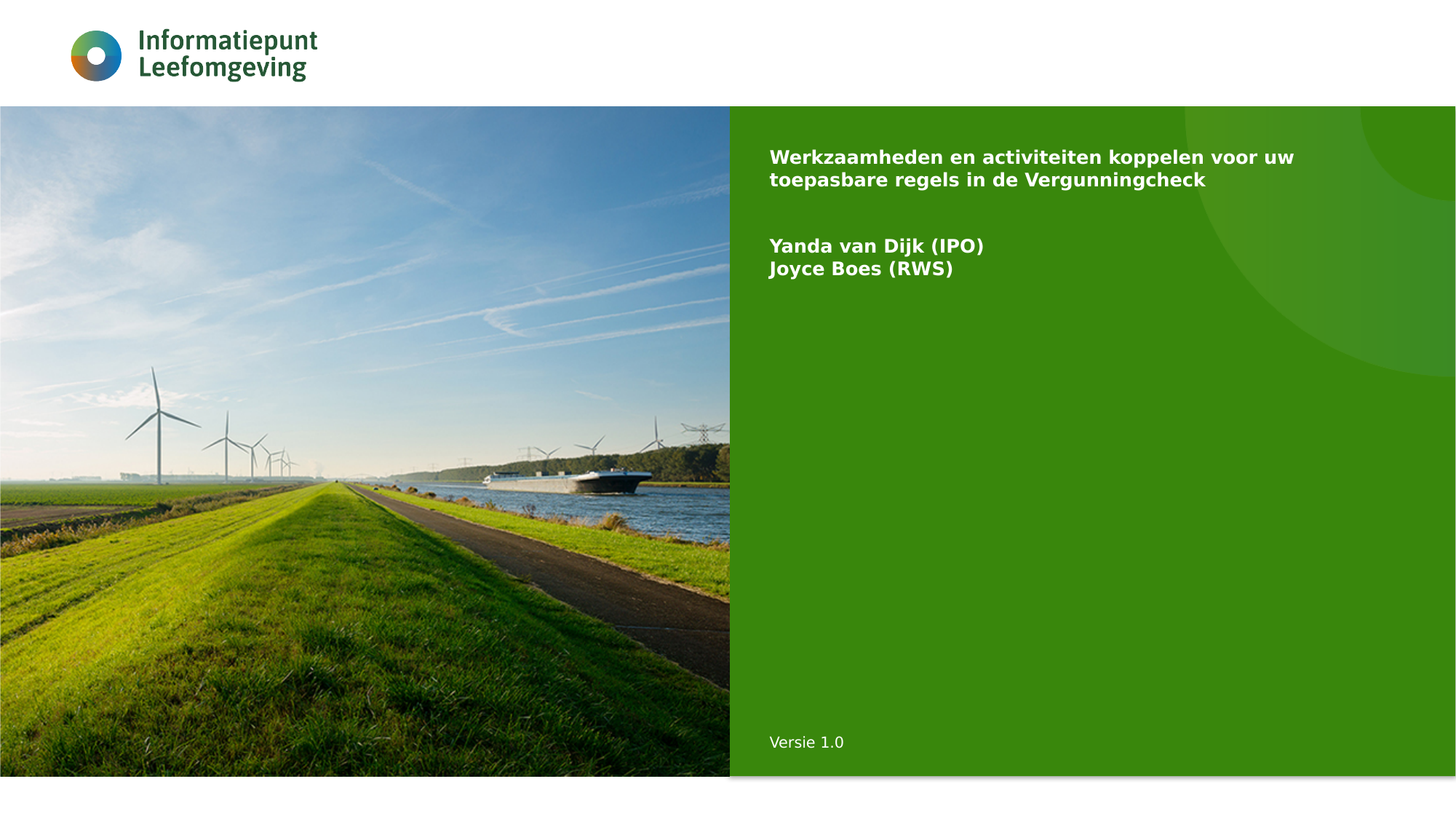

# Werkzaamheden en activiteiten koppelen voor uw toepasbare regels in de Vergunningcheck Yanda van Dijk (IPO) Joyce Boes (RWS)
Versie 1.0